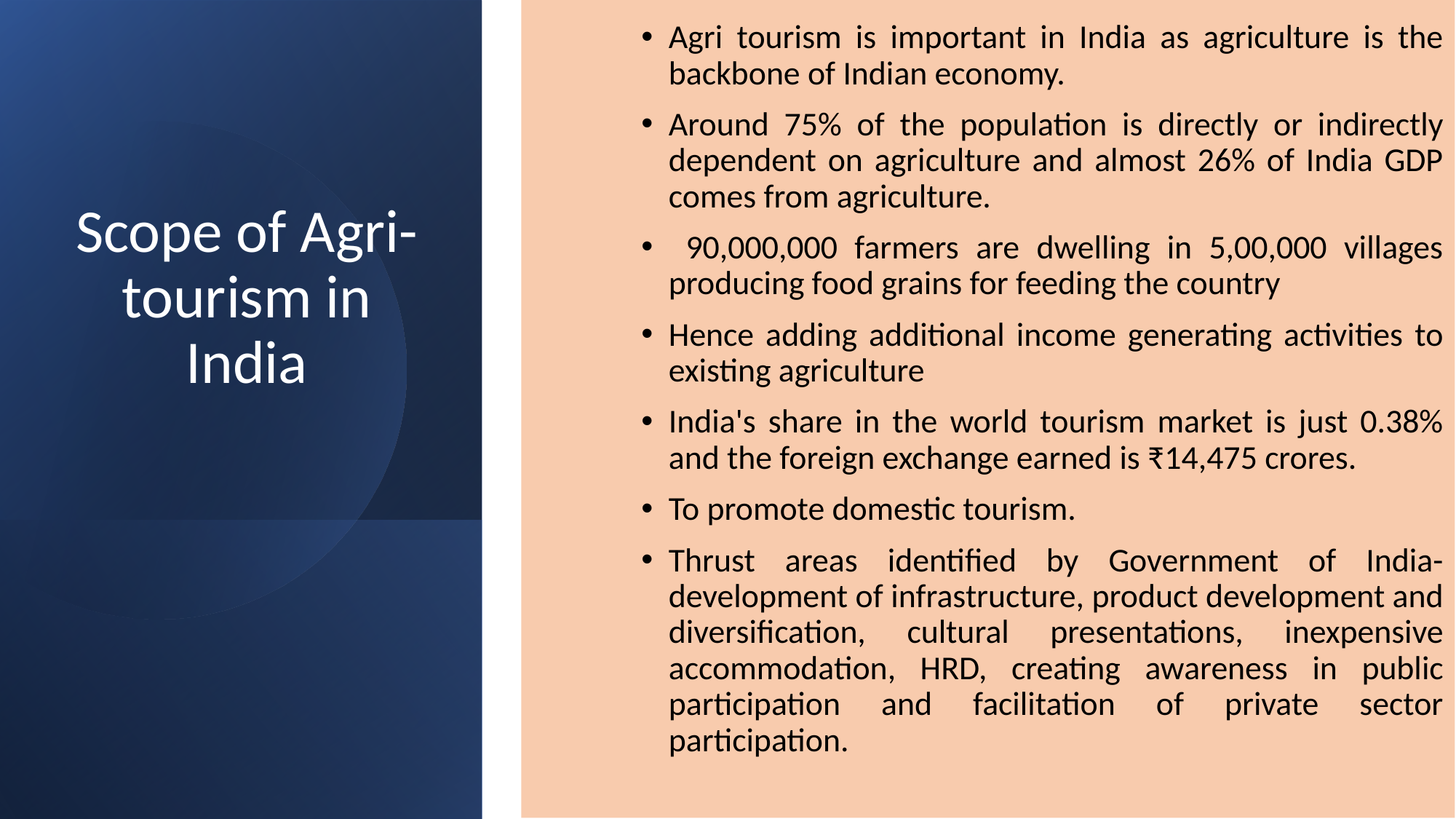

Agri tourism is important in India as agriculture is the backbone of Indian economy.
Around 75% of the population is directly or indirectly dependent on agriculture and almost 26% of India GDP comes from agriculture.
 90,000,000 farmers are dwelling in 5,00,000 villages producing food grains for feeding the country
Hence adding additional income generating activities to existing agriculture
India's share in the world tourism market is just 0.38% and the foreign exchange earned is ₹14,475 crores.
To promote domestic tourism.
Thrust areas identified by Government of India- development of infrastructure, product development and diversification, cultural presentations, inexpensive accommodation, HRD, creating awareness in public participation and facilitation of private sector participation.

# Scope of Agri- tourism in India

65